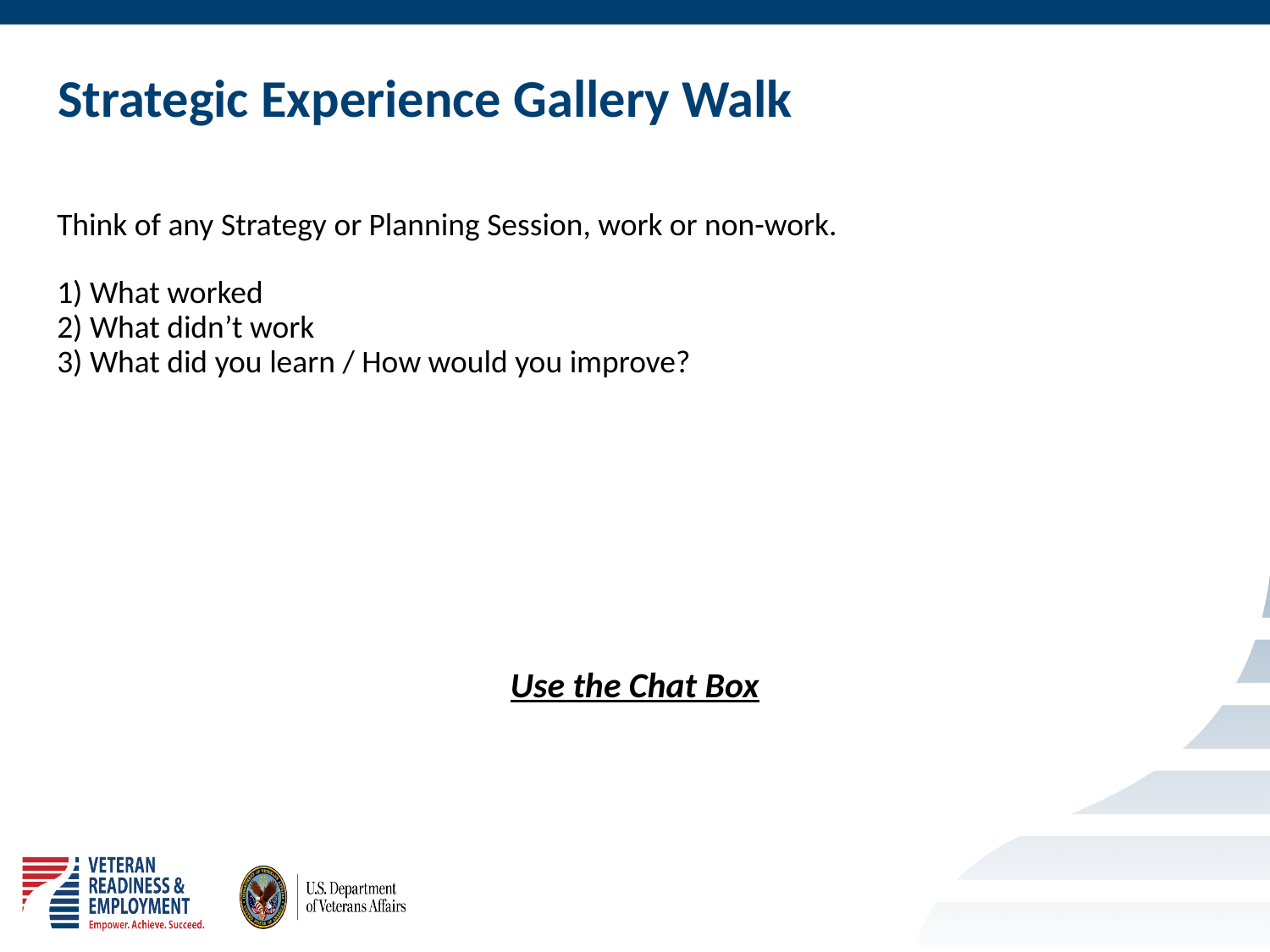

# Strategic Experience Gallery Walk
Think of any Strategy or Planning Session, work or non-work.
1) What worked
2) What didn’t work
3) What did you learn / How would you improve?
Use the Chat Box
9